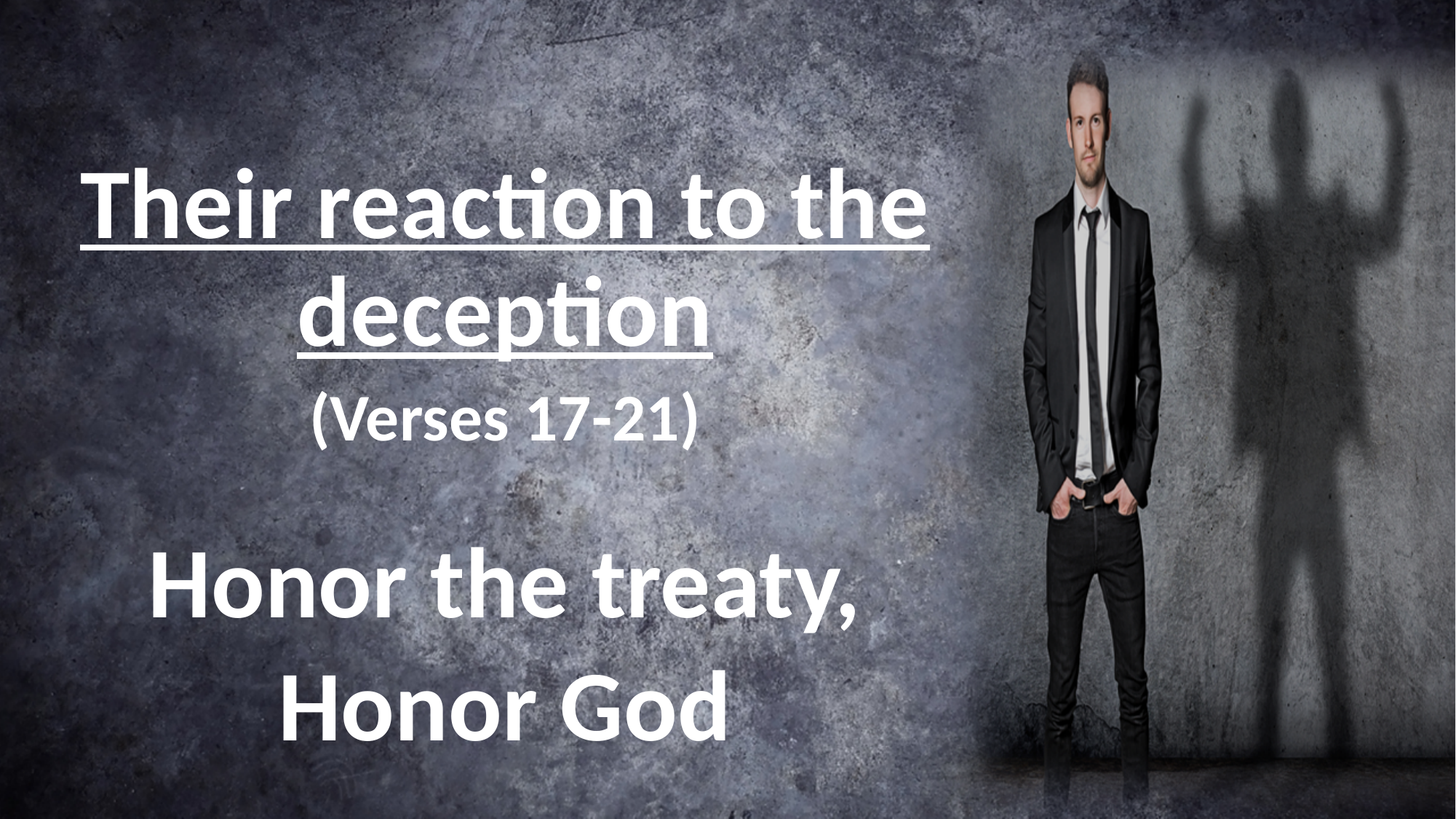

#
Their reaction to the deception
(Verses 17-21)

Honor the treaty,
Honor God